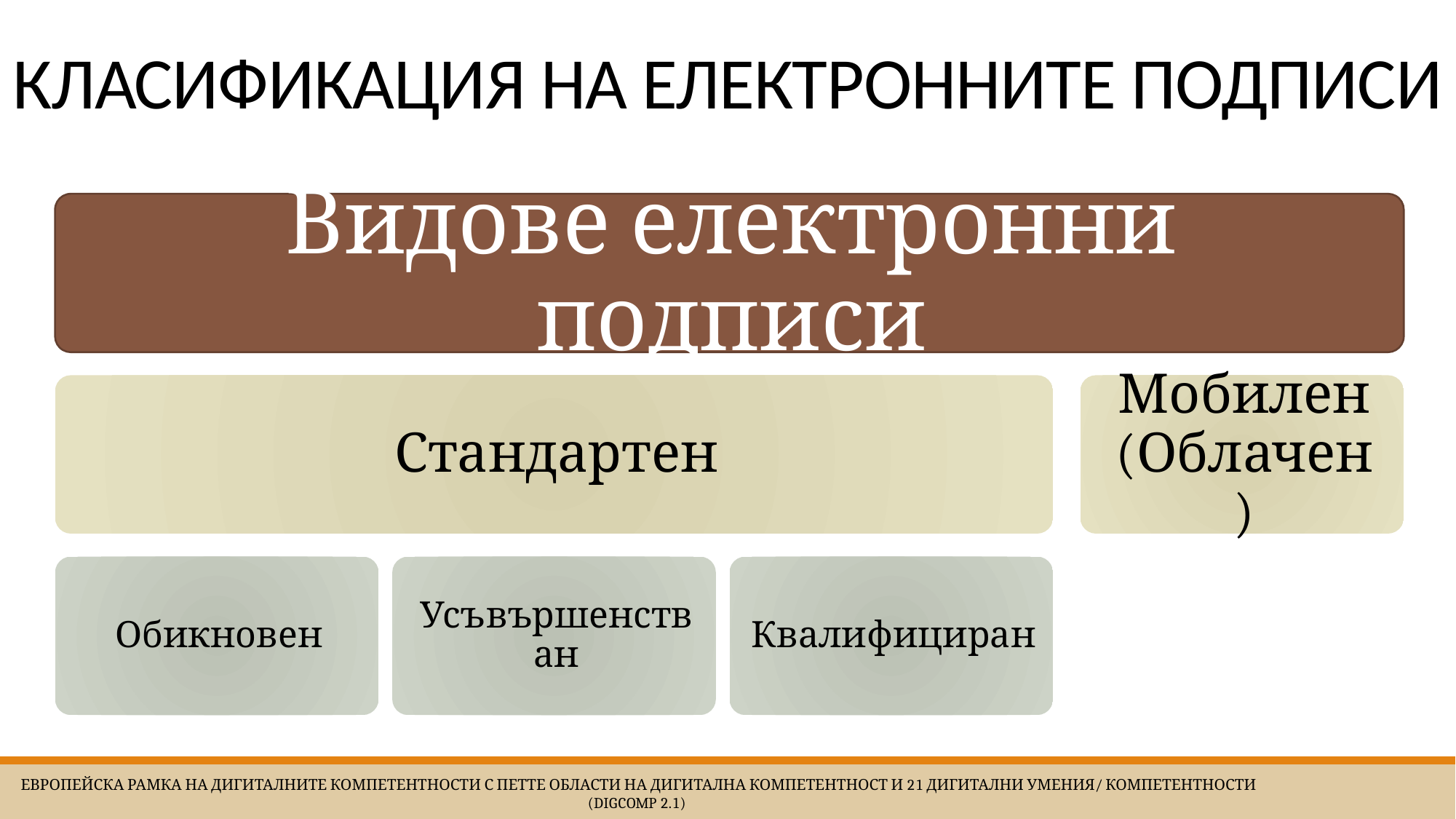

# КЛАСИФИКАЦИЯ НА ЕЛЕКТРОННИТЕ ПОДПИСИ
Видове електронни подписи
Стандартен
Обикновен
Усъвършенстван
Квалифициран
Мобилен (Облачен)
 Европейска Рамка на дигиталните компетентности с петте области на дигитална компетентност и 21 дигитални умения/ компетентности (DigComp 2.1)